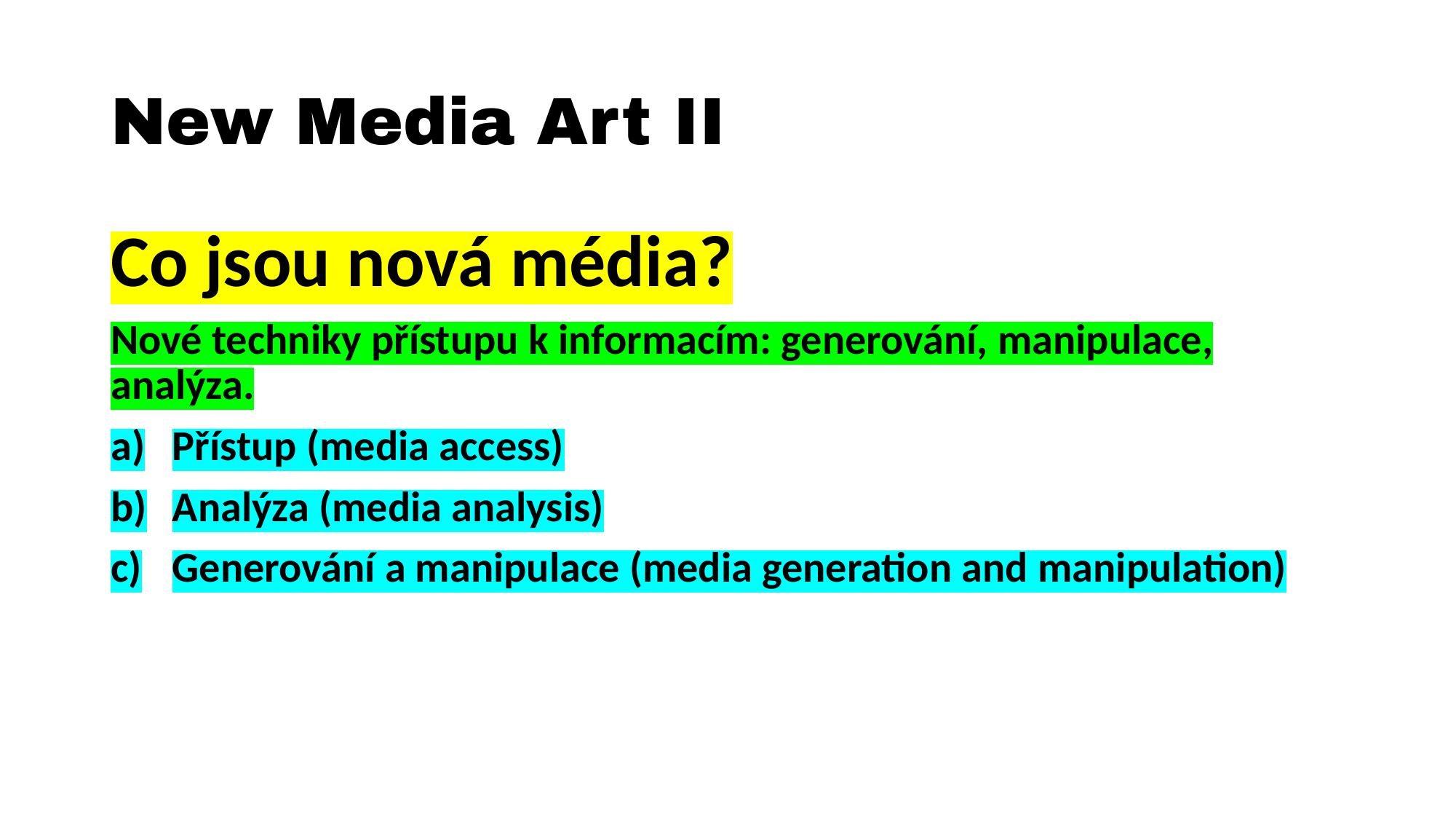

# New Media Art II
Co jsou nová média?
Nové techniky přístupu k informacím: generování, manipulace, analýza.
Přístup (media access)
Analýza (media analysis)
Generování a manipulace (media generation and manipulation)